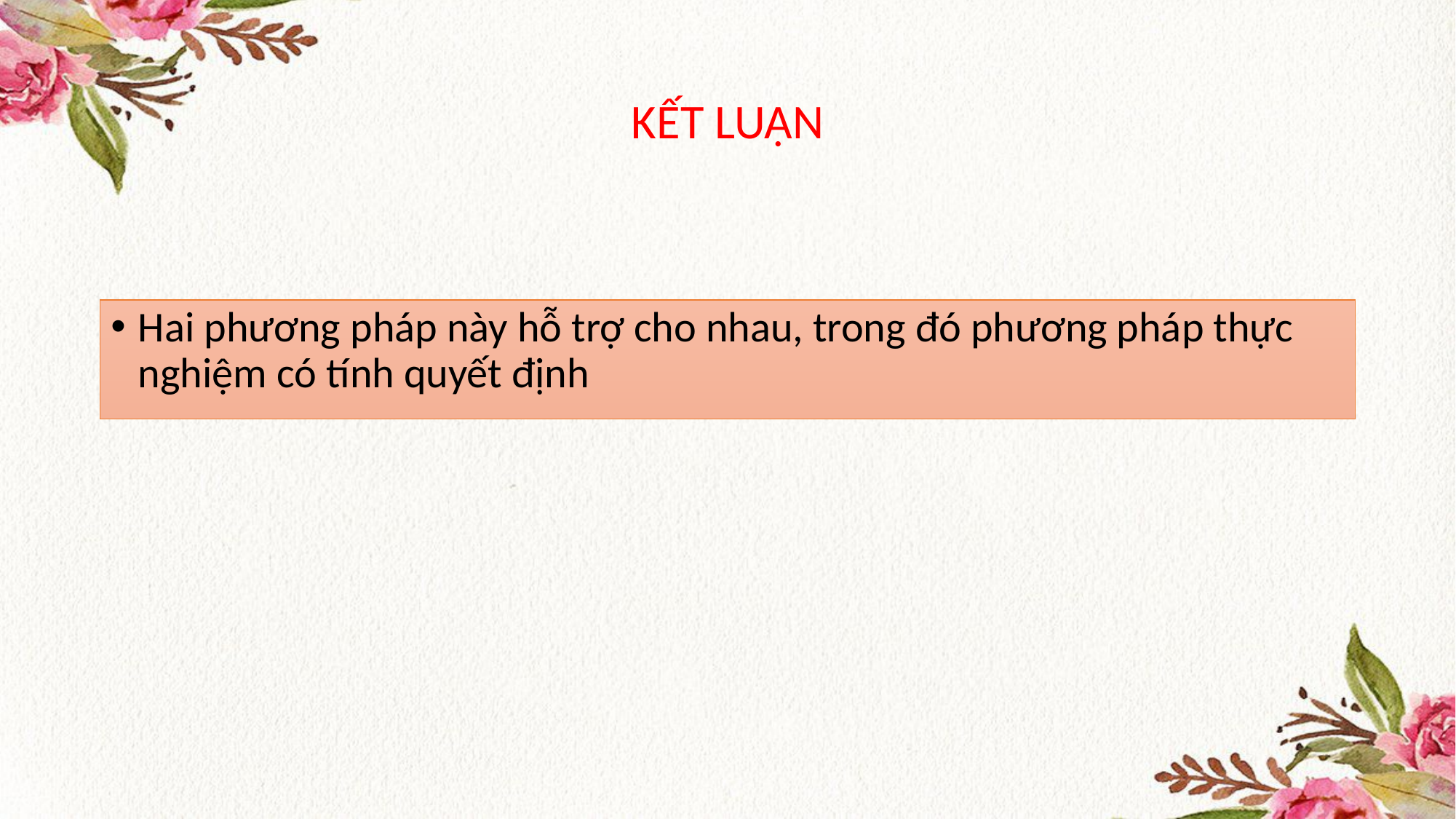

# KẾT LUẬN
Hai phương pháp này hỗ trợ cho nhau, trong đó phương pháp thực nghiệm có tính quyết định